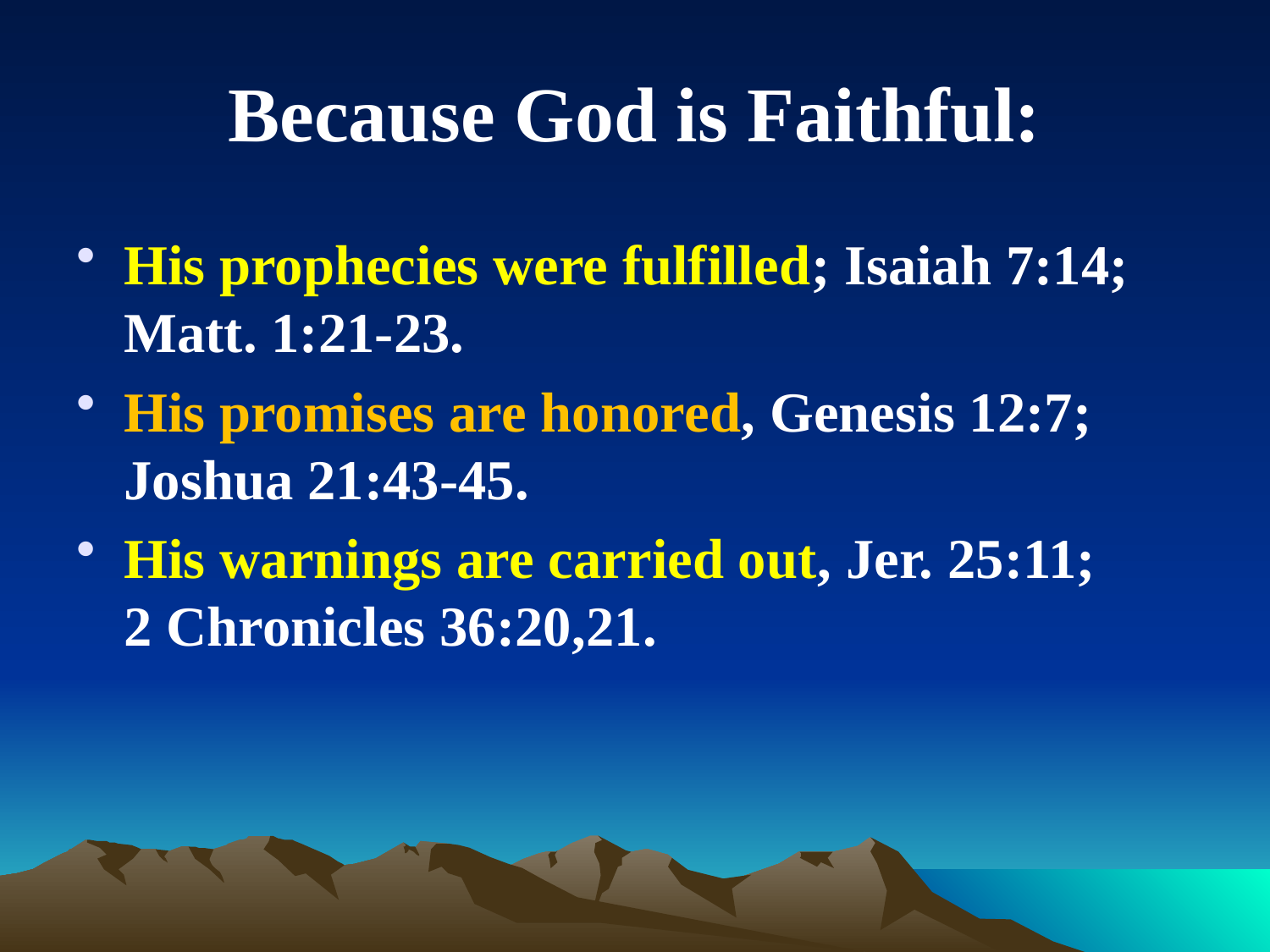

# Because God is Faithful:
His prophecies were fulfilled; Isaiah 7:14; Matt. 1:21-23.
His promises are honored, Genesis 12:7; Joshua 21:43-45.
His warnings are carried out, Jer. 25:11;      2 Chronicles 36:20,21.